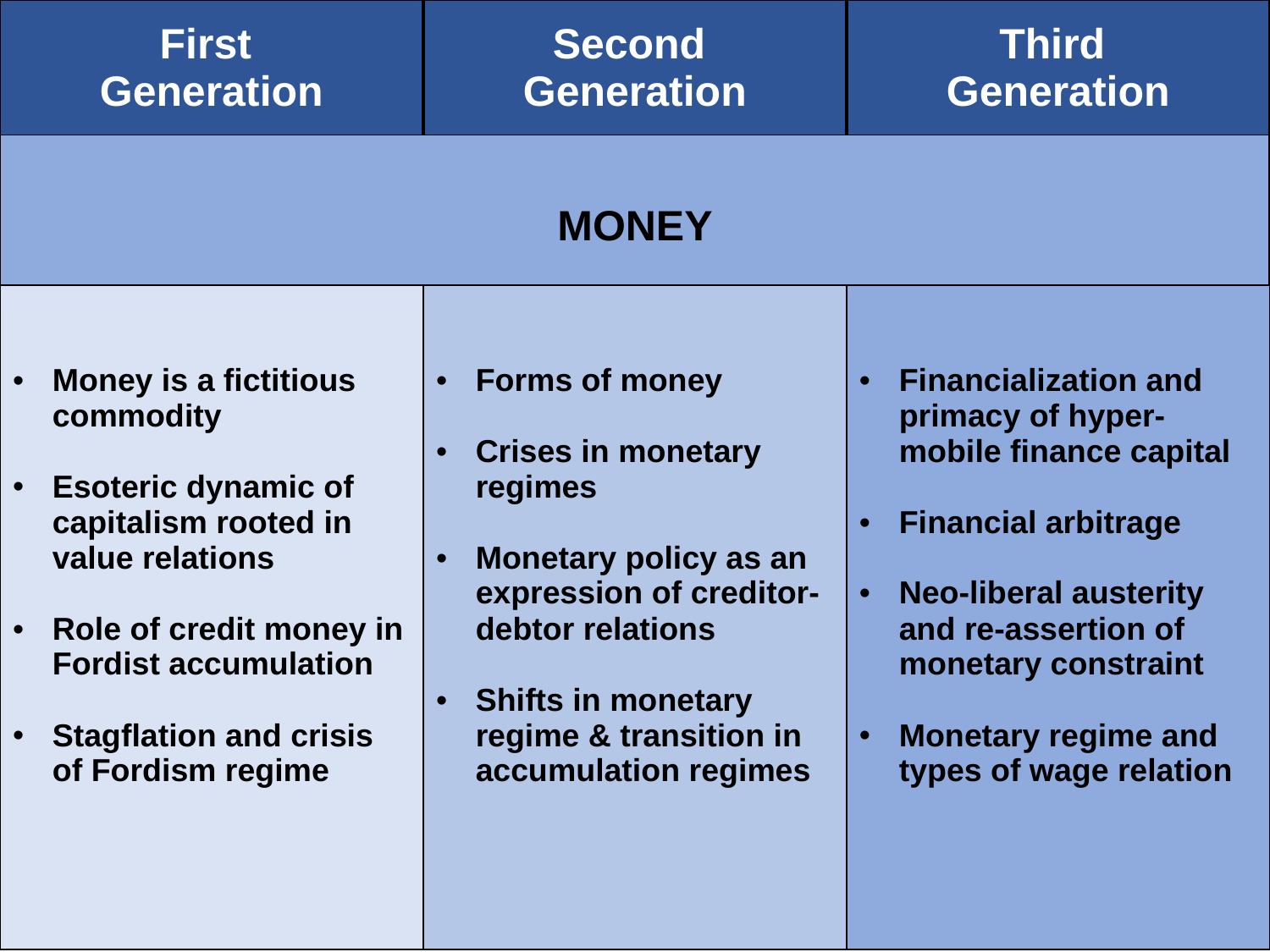

| First Generation | Second Generation | Third Generation |
| --- | --- | --- |
| MONEY |  |  |
| Money is a fictitious commodity Esoteric dynamic of capitalism rooted in value relations Role of credit money in Fordist accumulation Stagflation and crisis of Fordism regime | Forms of money Crises in monetary regimes Monetary policy as an expression of creditor-debtor relations Shifts in monetary regime & transition in accumulation regimes | Financialization and primacy of hyper-mobile finance capital Financial arbitrage Neo-liberal austerity and re-assertion of monetary constraint Monetary regime and types of wage relation |